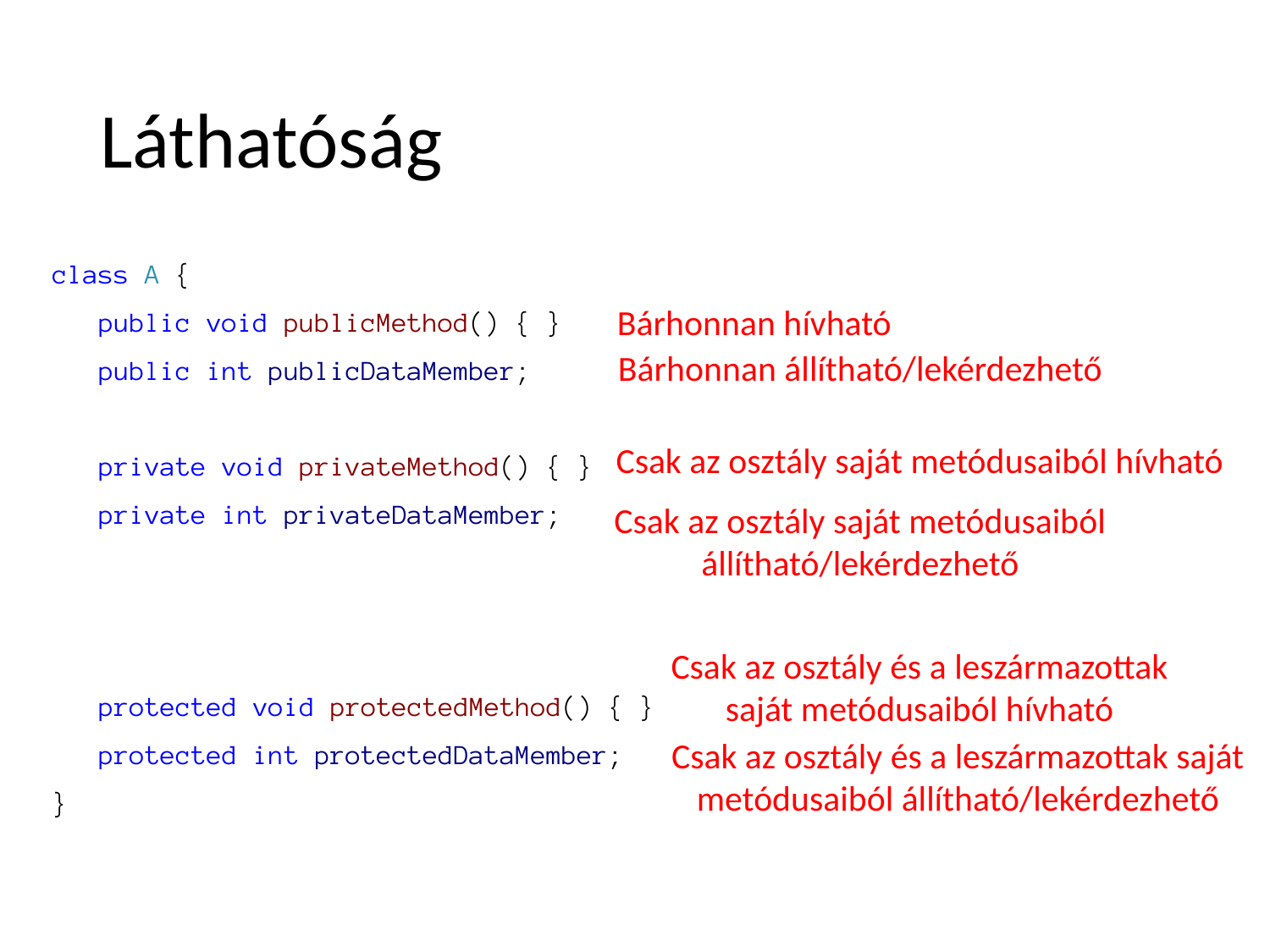

# Láthatóság
class A {
   public void publicMethod() { }
   public int publicDataMember;

   private void privateMethod() { }
   private int privateDataMember;

   protected void protectedMethod() { }
   protected int protectedDataMember;
}
Bárhonnan hívható
Bárhonnan állítható/lekérdezhető
Csak az osztály saját metódusaiból hívható
Csak az osztály saját metódusaiból állítható/lekérdezhető
Csak az osztály és a leszármazottak saját metódusaiból hívható
Csak az osztály és a leszármazottak saját metódusaiból állítható/lekérdezhető